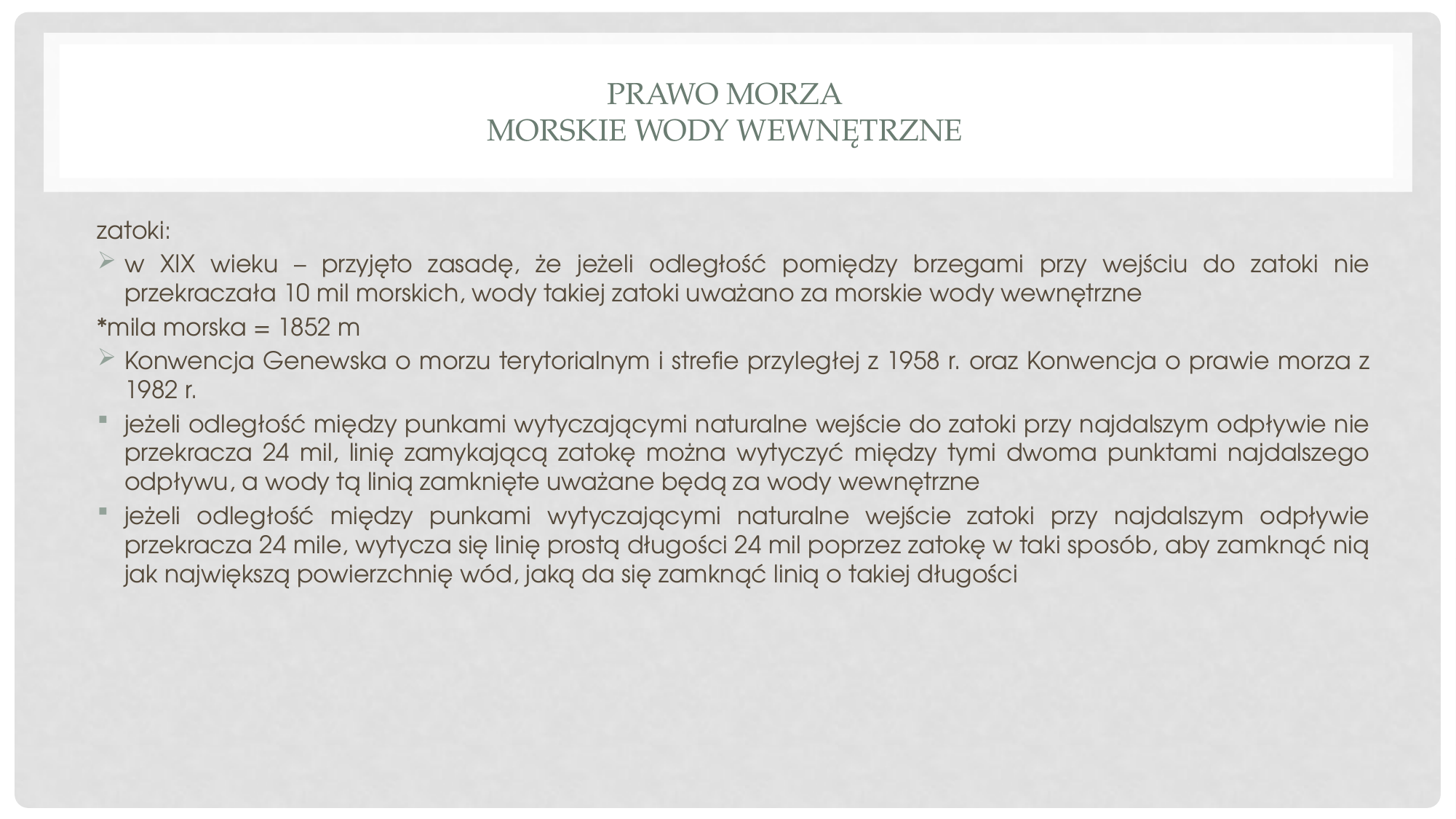

# Prawo morza morskie wody wewnętrzne
zatoki:
w XIX wieku – przyjęto zasadę, że jeżeli odległość pomiędzy brzegami przy wejściu do zatoki nie przekraczała 10 mil morskich, wody takiej zatoki uważano za morskie wody wewnętrzne
*mila morska = 1852 m
Konwencja Genewska o morzu terytorialnym i strefie przyległej z 1958 r. oraz Konwencja o prawie morza z 1982 r.
jeżeli odległość między punkami wytyczającymi naturalne wejście do zatoki przy najdalszym odpływie nie przekracza 24 mil, linię zamykającą zatokę można wytyczyć między tymi dwoma punktami najdalszego odpływu, a wody tą linią zamknięte uważane będą za wody wewnętrzne
jeżeli odległość między punkami wytyczającymi naturalne wejście zatoki przy najdalszym odpływie przekracza 24 mile, wytycza się linię prostą długości 24 mil poprzez zatokę w taki sposób, aby zamknąć nią jak największą powierzchnię wód, jaką da się zamknąć linią o takiej długości